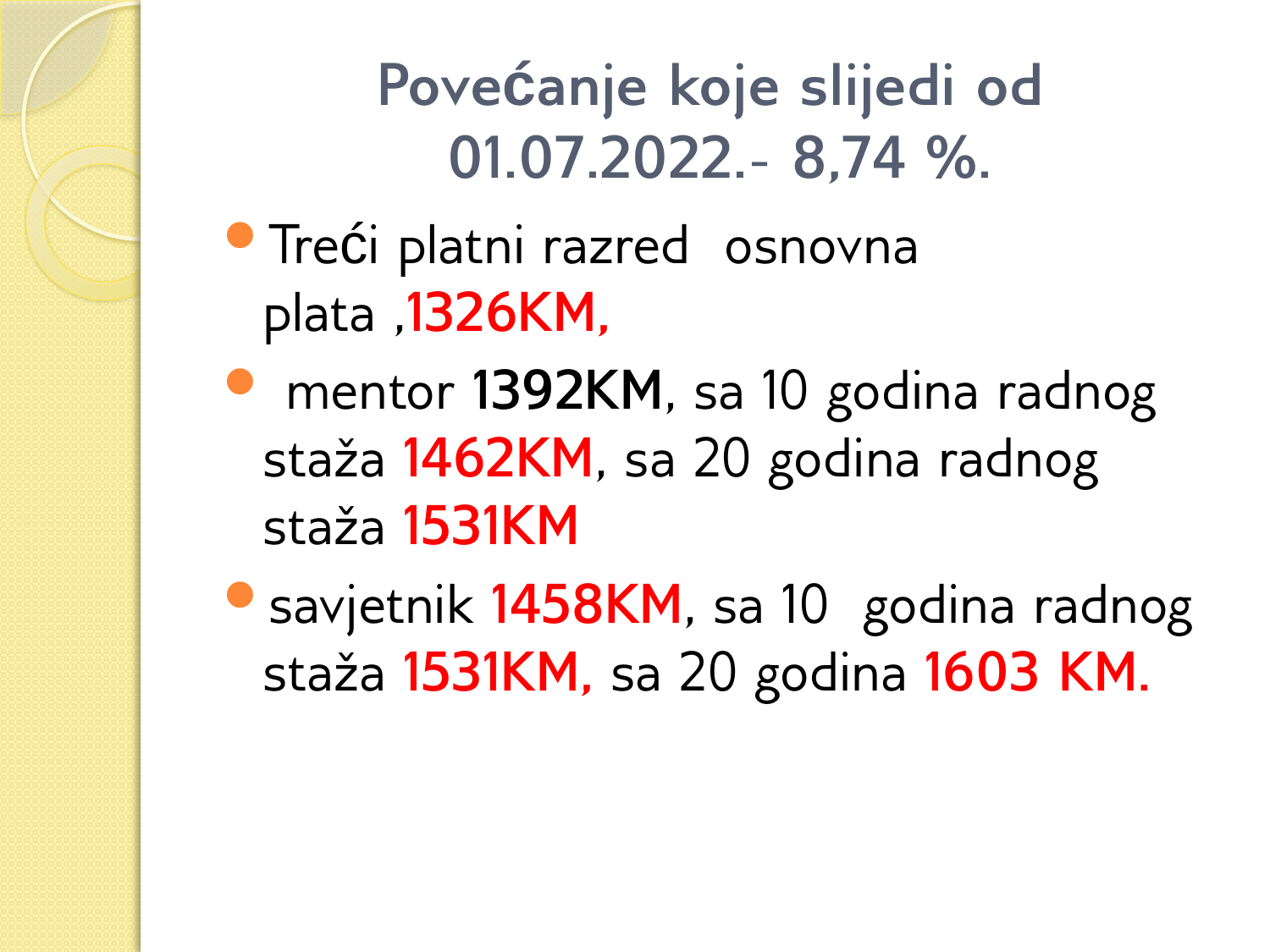

# Povećanje koje slijedi od  01.07.2022.- 8,74 %.
Treći platni razred  osnovna plata ,1326KM,
 mentor 1392KM, sa 10 godina radnog staža 1462KM, sa 20 godina radnog staža 1531KM
savjetnik 1458KM, sa 10  godina radnog staža 1531KM, sa 20 godina 1603 KM.